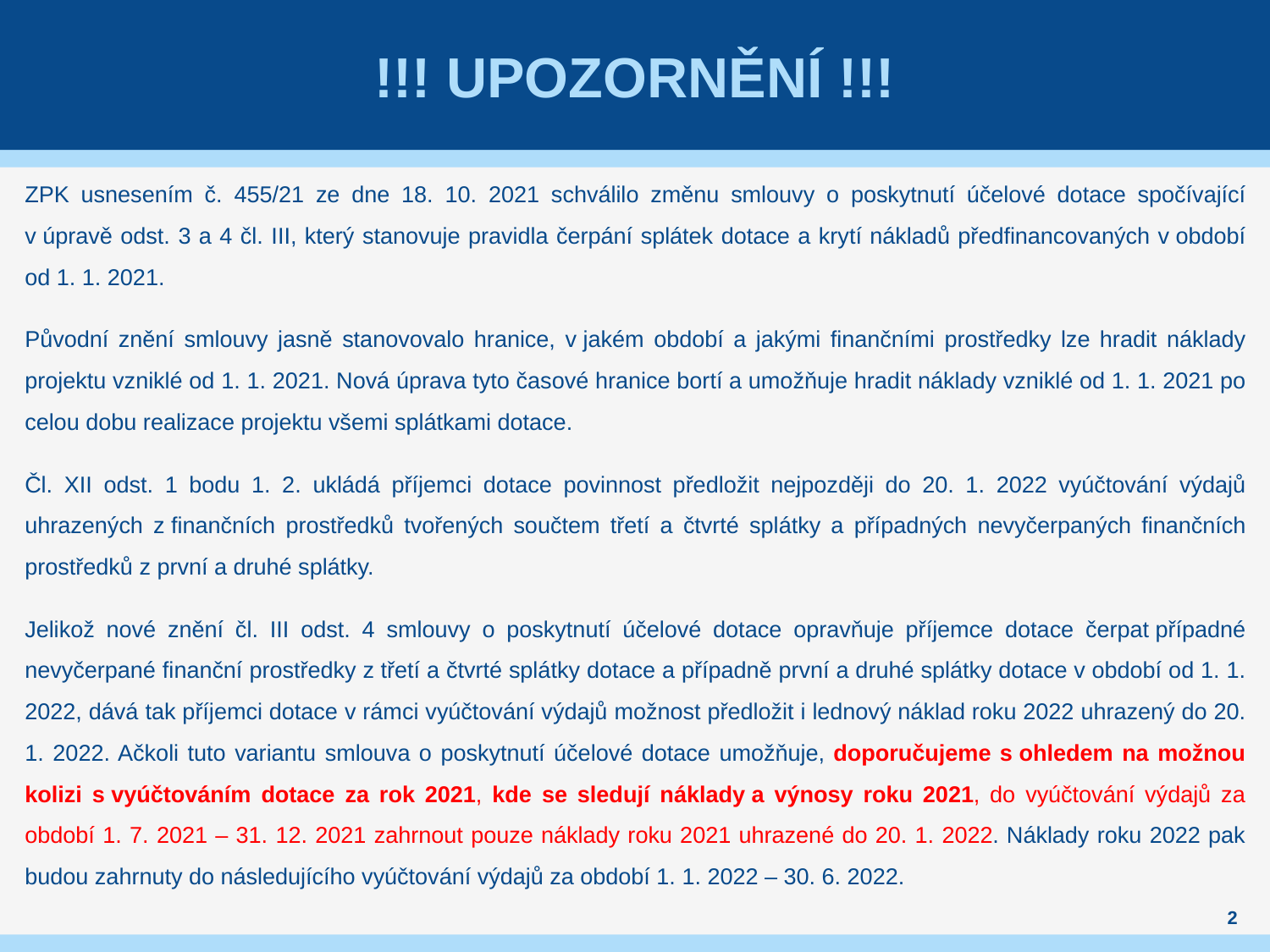

# !!! UPOZORNĚNÍ !!!
ZPK usnesením č. 455/21 ze dne 18. 10. 2021 schválilo změnu smlouvy o poskytnutí účelové dotace spočívající v úpravě odst. 3 a 4 čl. III, který stanovuje pravidla čerpání splátek dotace a krytí nákladů předfinancovaných v období od 1. 1. 2021.
Původní znění smlouvy jasně stanovovalo hranice, v jakém období a jakými finančními prostředky lze hradit náklady projektu vzniklé od 1. 1. 2021. Nová úprava tyto časové hranice bortí a umožňuje hradit náklady vzniklé od 1. 1. 2021 po celou dobu realizace projektu všemi splátkami dotace.
Čl. XII odst. 1 bodu 1. 2. ukládá příjemci dotace povinnost předložit nejpozději do 20. 1. 2022 vyúčtování výdajů uhrazených z finančních prostředků tvořených součtem třetí a čtvrté splátky a případných nevyčerpaných finančních prostředků z první a druhé splátky.
Jelikož nové znění čl. III odst. 4 smlouvy o poskytnutí účelové dotace opravňuje příjemce dotace čerpat případné nevyčerpané finanční prostředky z třetí a čtvrté splátky dotace a případně první a druhé splátky dotace v období od 1. 1. 2022, dává tak příjemci dotace v rámci vyúčtování výdajů možnost předložit i lednový náklad roku 2022 uhrazený do 20. 1. 2022. Ačkoli tuto variantu smlouva o poskytnutí účelové dotace umožňuje, doporučujeme s ohledem na možnou kolizi s vyúčtováním dotace za rok 2021, kde se sledují náklady a výnosy roku 2021, do vyúčtování výdajů za období 1. 7. 2021 – 31. 12. 2021 zahrnout pouze náklady roku 2021 uhrazené do 20. 1. 2022. Náklady roku 2022 pak budou zahrnuty do následujícího vyúčtování výdajů za období 1. 1. 2022 – 30. 6. 2022.

2